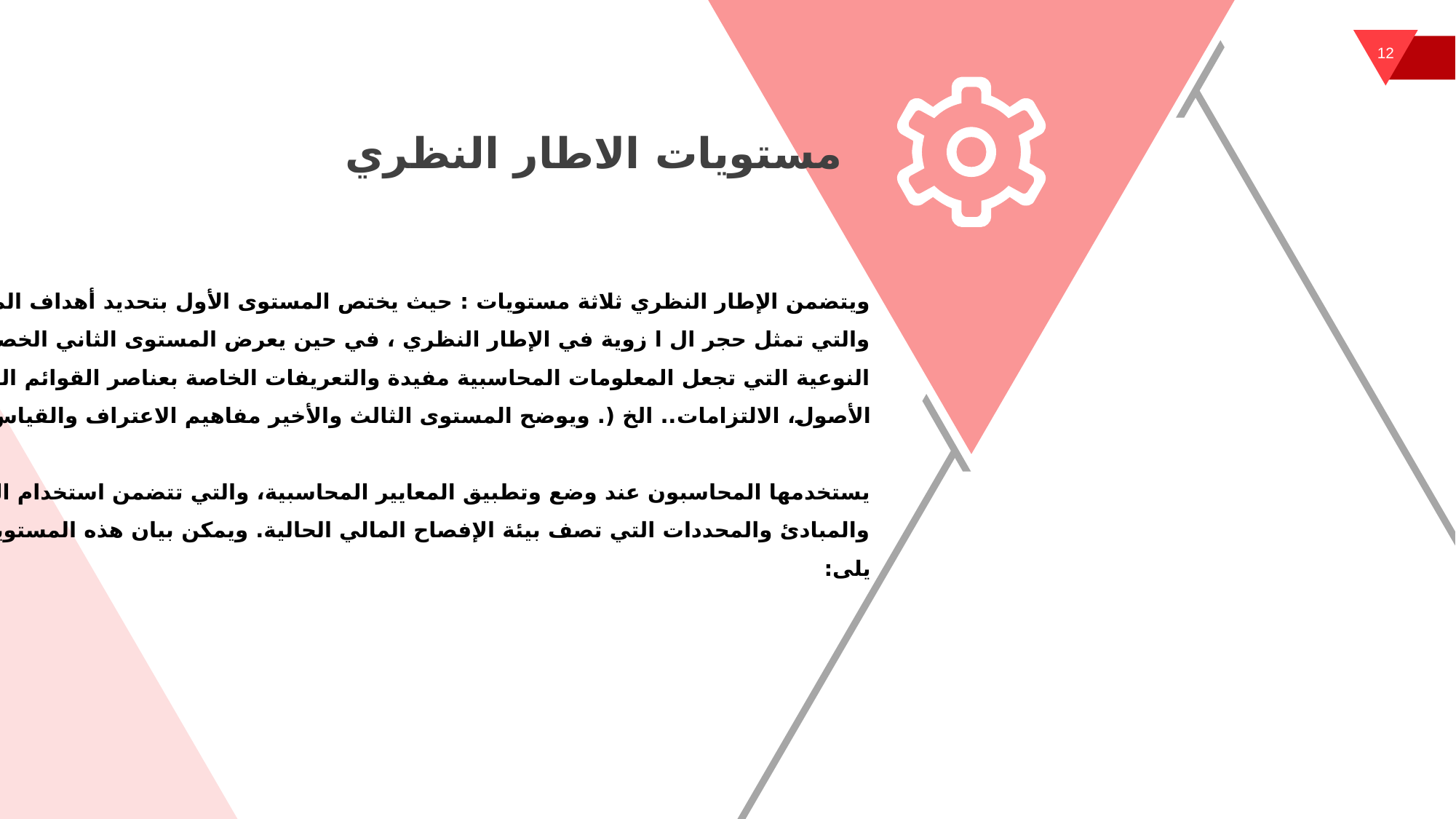

مستويات الاطار النظري
ويتضمن الإطار النظري ثلاثة مستويات : حيث يختص المستوى الأول بتحديد أهداف المحاسبة
والتي تمثل حجر ال ا زوية في الإطار النظري ، في حين يعرض المستوى الثاني الخصائص
النوعية التي تجعل المعلومات المحاسبية مفيدة والتعريفات الخاصة بعناصر القوائم المالية )
الأصول، الالتزامات.. الخ (. ويوضح المستوى الثالث والأخير مفاهيم الاعتراف والقياس ، التي

يستخدمها المحاسبون عند وضع وتطبيق المعايير المحاسبية، والتي تتضمن استخدام الفروض
والمبادئ والمحددات التي تصف بيئة الإفصاح المالي الحالية. ويمكن بيان هذه المستويات فيما
يلى: